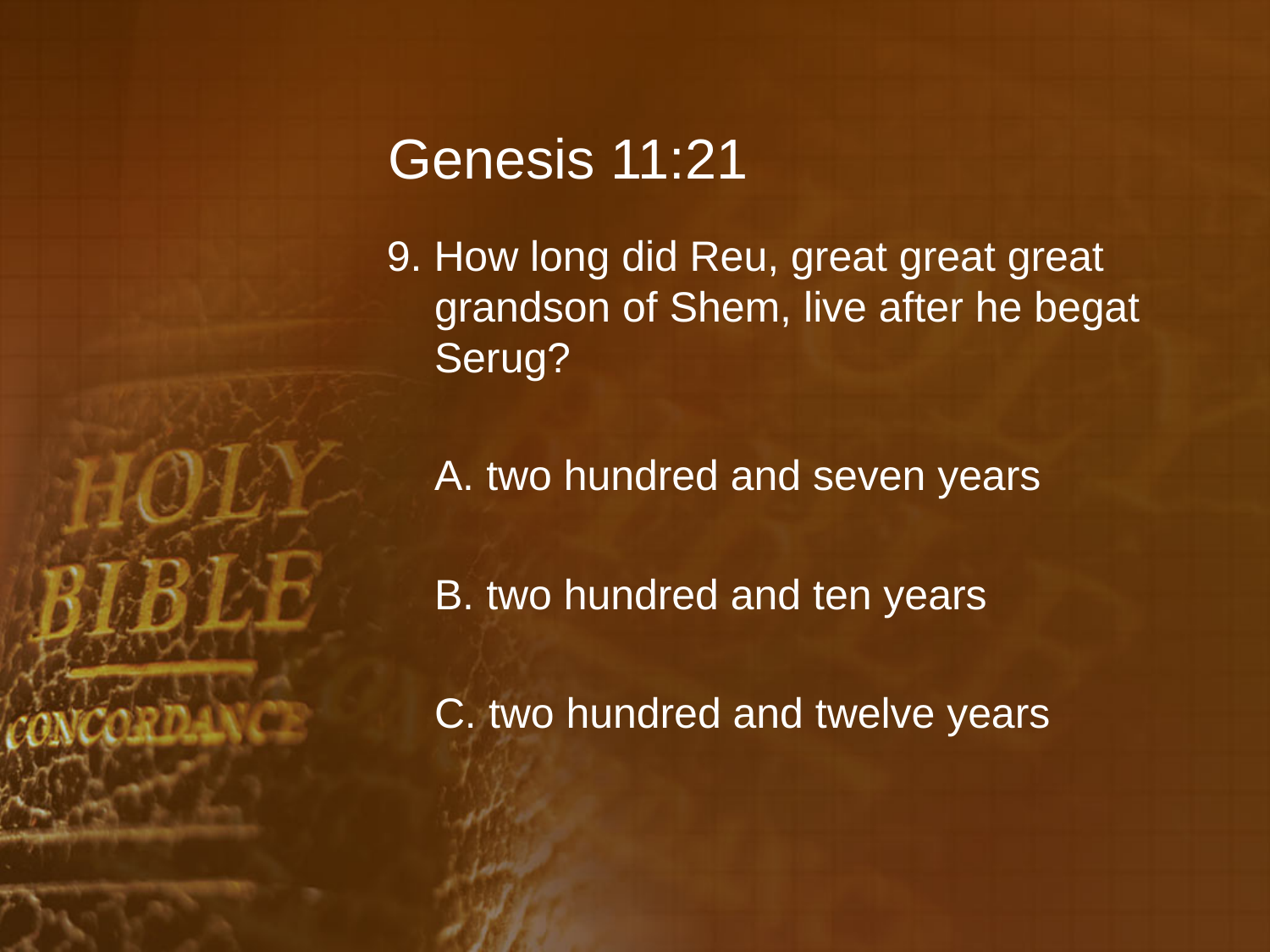

# Genesis 11:21
9. How long did Reu, great great great grandson of Shem, live after he begat Serug?

	A. two hundred and seven years

	B. two hundred and ten years

	C. two hundred and twelve years